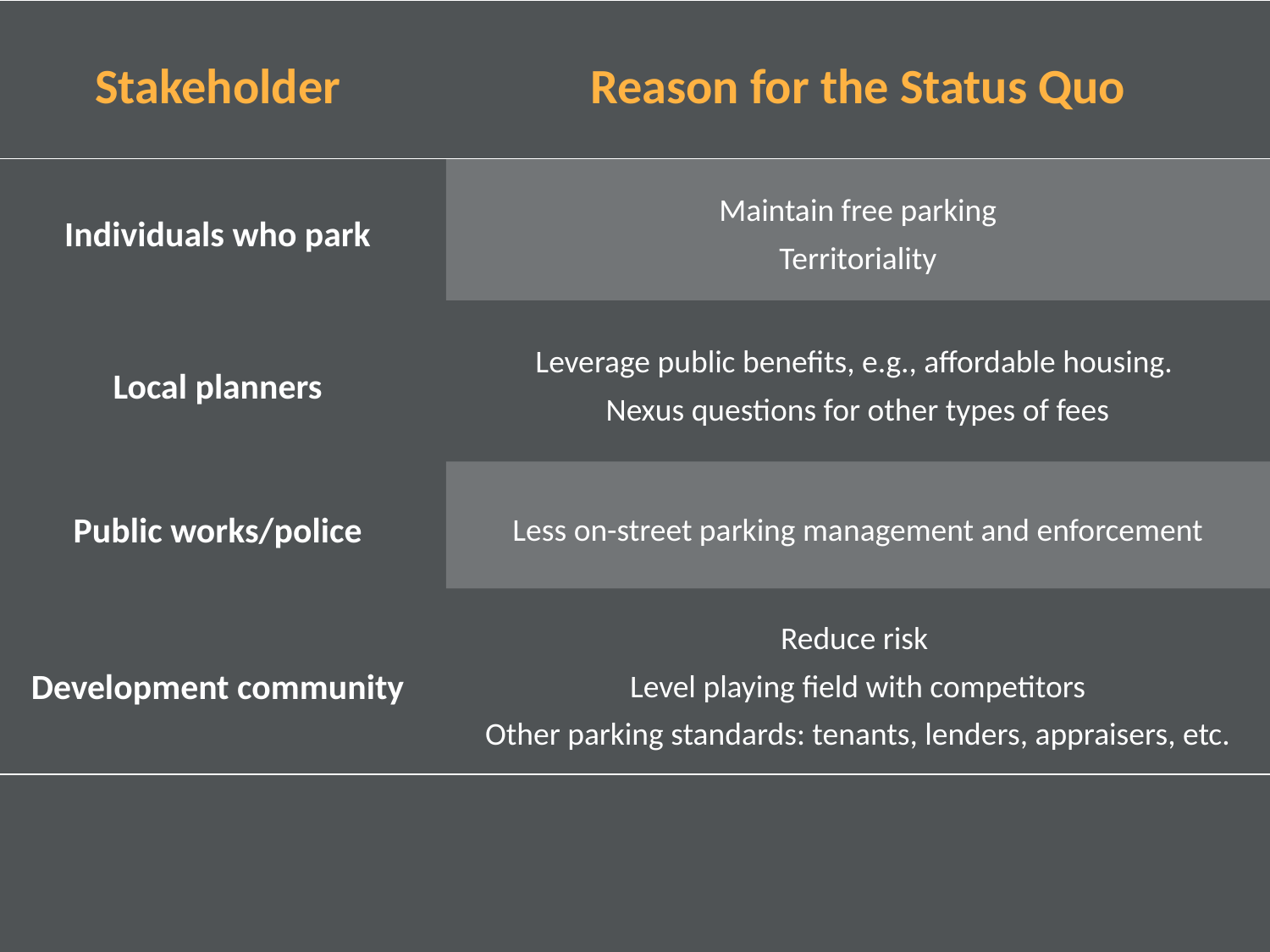

| Stakeholder | Reason for the Status Quo |
| --- | --- |
| Individuals who park | Maintain free parking Territoriality |
| Local planners | Leverage public benefits, e.g., affordable housing. Nexus questions for other types of fees |
| Public works/police | Less on-street parking management and enforcement |
| Development community | Reduce risk Level playing field with competitors Other parking standards: tenants, lenders, appraisers, etc. |